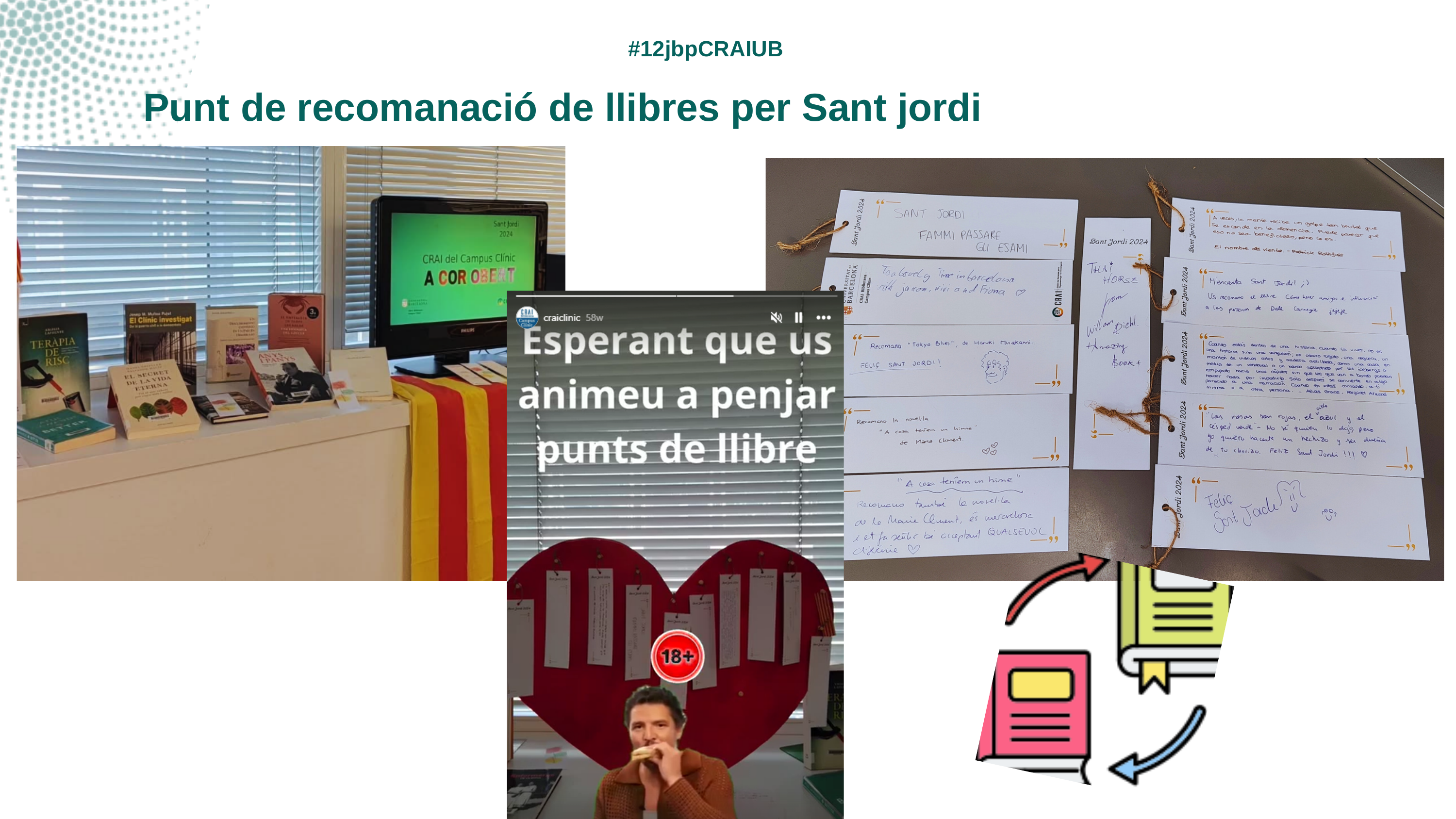

#12jbpCRAIUB
Punt de recomanació de llibres per Sant jordi